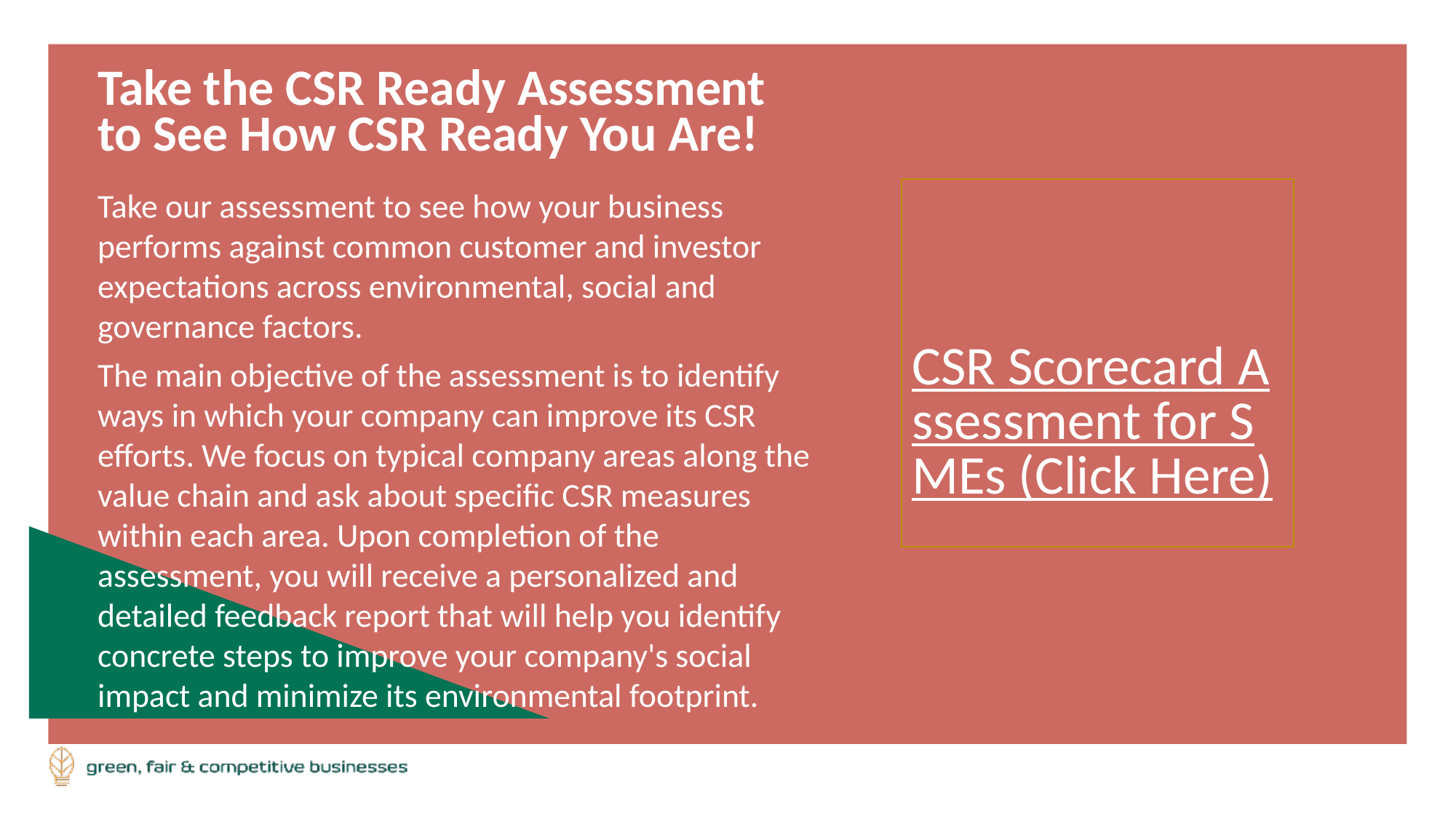

Take the CSR Ready Assessment to See How CSR Ready You Are!
Take our assessment to see how your business performs against common customer and investor expectations across environmental, social and governance factors.
The main objective of the assessment is to identify ways in which your company can improve its CSR efforts. We focus on typical company areas along the value chain and ask about specific CSR measures within each area. Upon completion of the assessment, you will receive a personalized and detailed feedback report that will help you identify concrete steps to improve your company's social impact and minimize its environmental footprint.

CSR Scorecard Assessment for SMEs (Click Here)